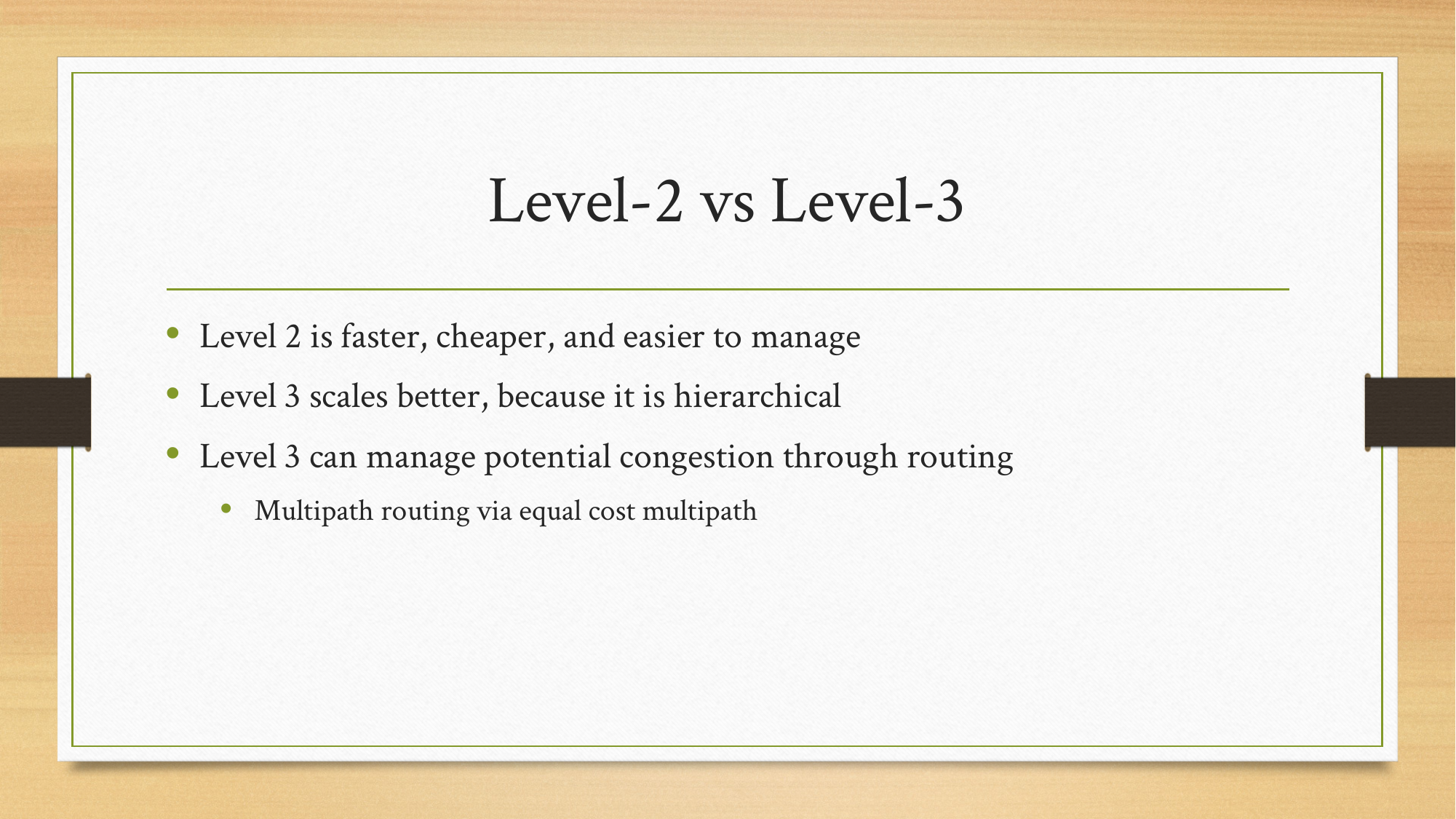

# Level-2 vs Level-3
Level 2 is faster, cheaper, and easier to manage
Level 3 scales better, because it is hierarchical
Level 3 can manage potential congestion through routing
Multipath routing via equal cost multipath